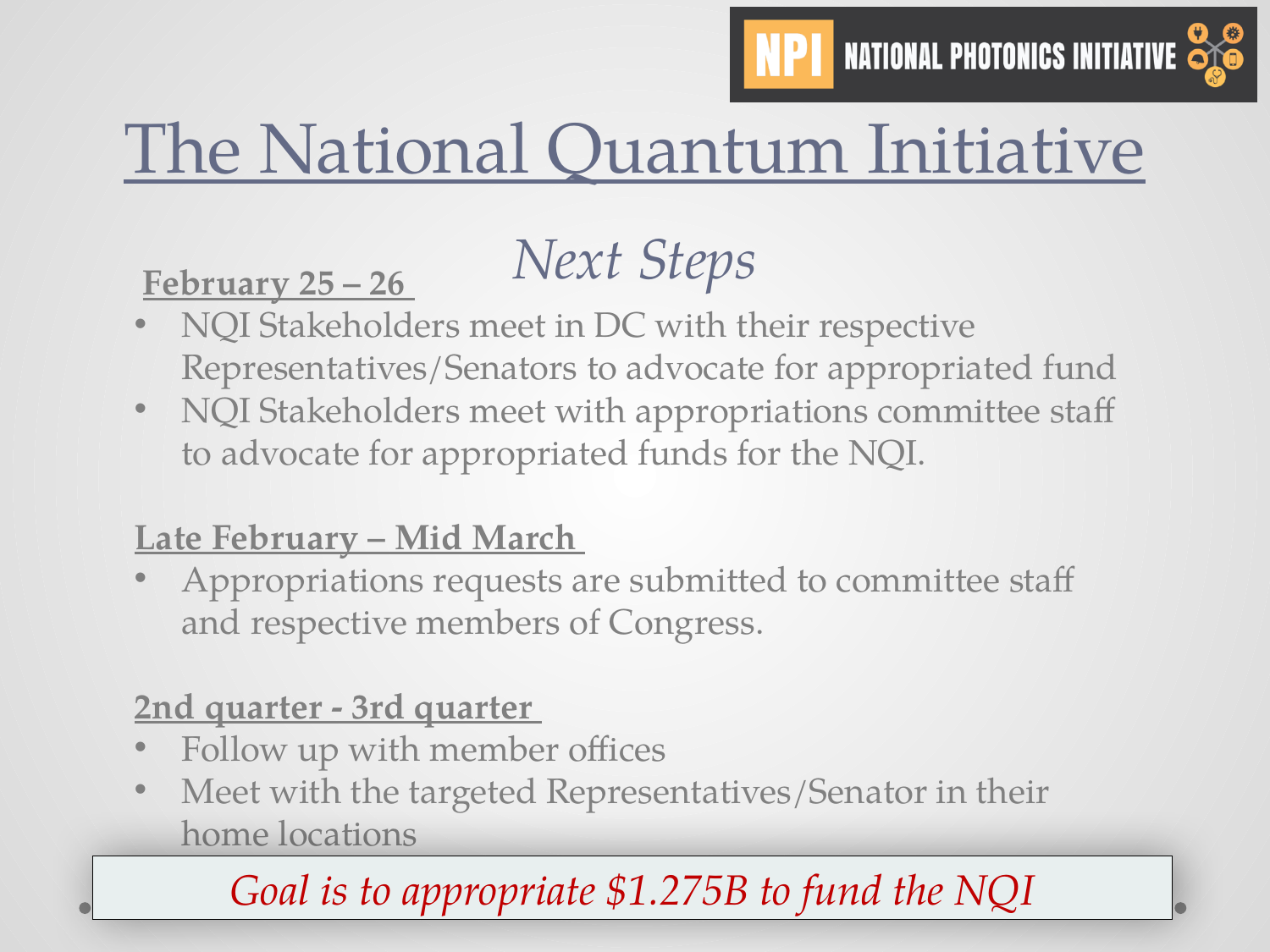

The National Quantum Initiative
Next Steps
 February 25 – 26
NQI Stakeholders meet in DC with their respective Representatives/Senators to advocate for appropriated fund
NQI Stakeholders meet with appropriations committee staff to advocate for appropriated funds for the NQI.

Late February – Mid March
Appropriations requests are submitted to committee staff and respective members of Congress.

2nd quarter - 3rd quarter
Follow up with member offices
Meet with the targeted Representatives/Senator in their home locations
Goal is to appropriate $1.275B to fund the NQI